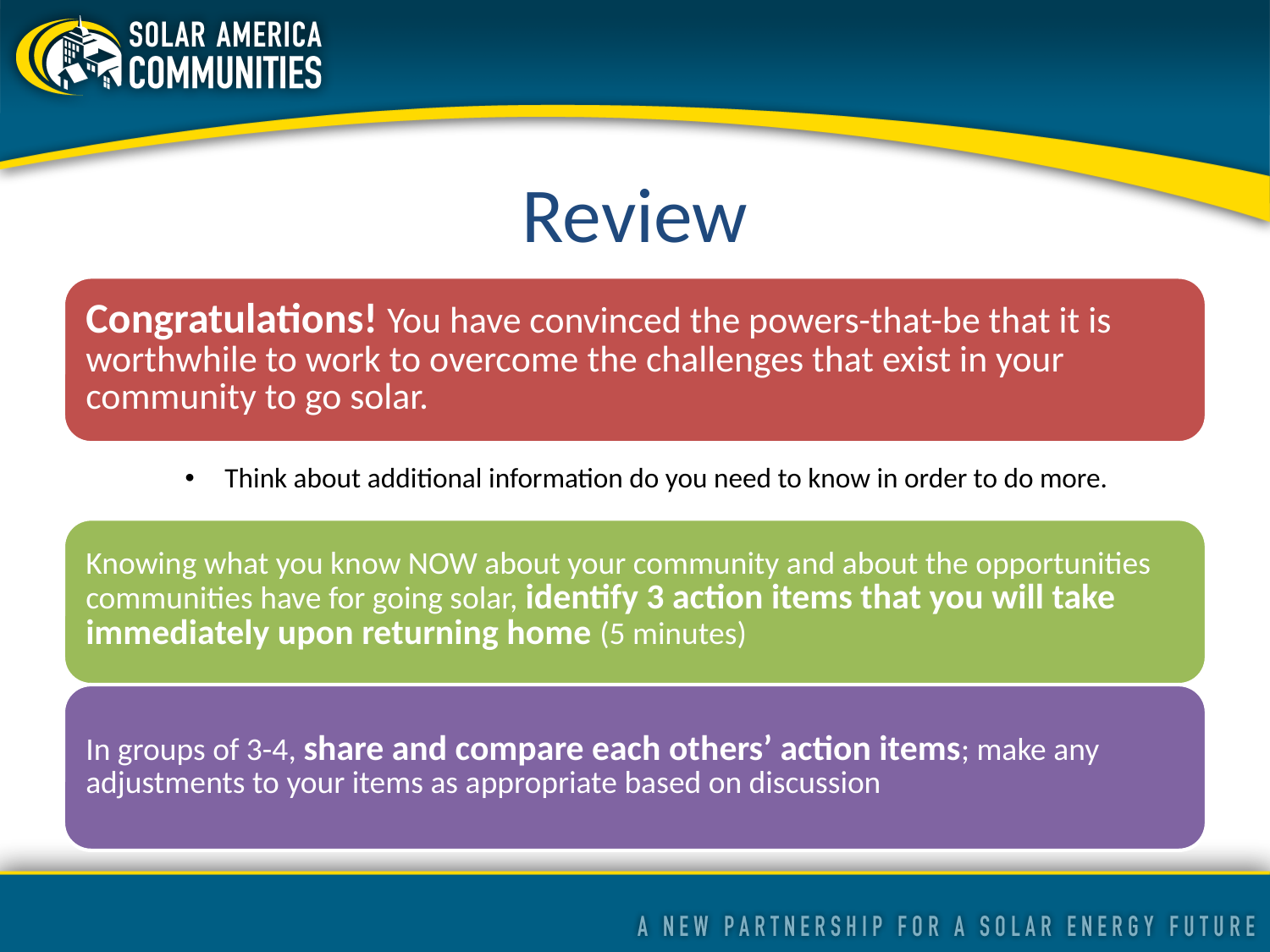

Review
Congratulations! You have convinced the powers-that-be that it is worthwhile to work to overcome the challenges that exist in your community to go solar.
Knowing what you know NOW about your community and about the opportunities communities have for going solar, identify 3 action items that you will take immediately upon returning home (5 minutes)
In groups of 3-4, share and compare each others’ action items; make any adjustments to your items as appropriate based on discussion
Think about additional information do you need to know in order to do more.